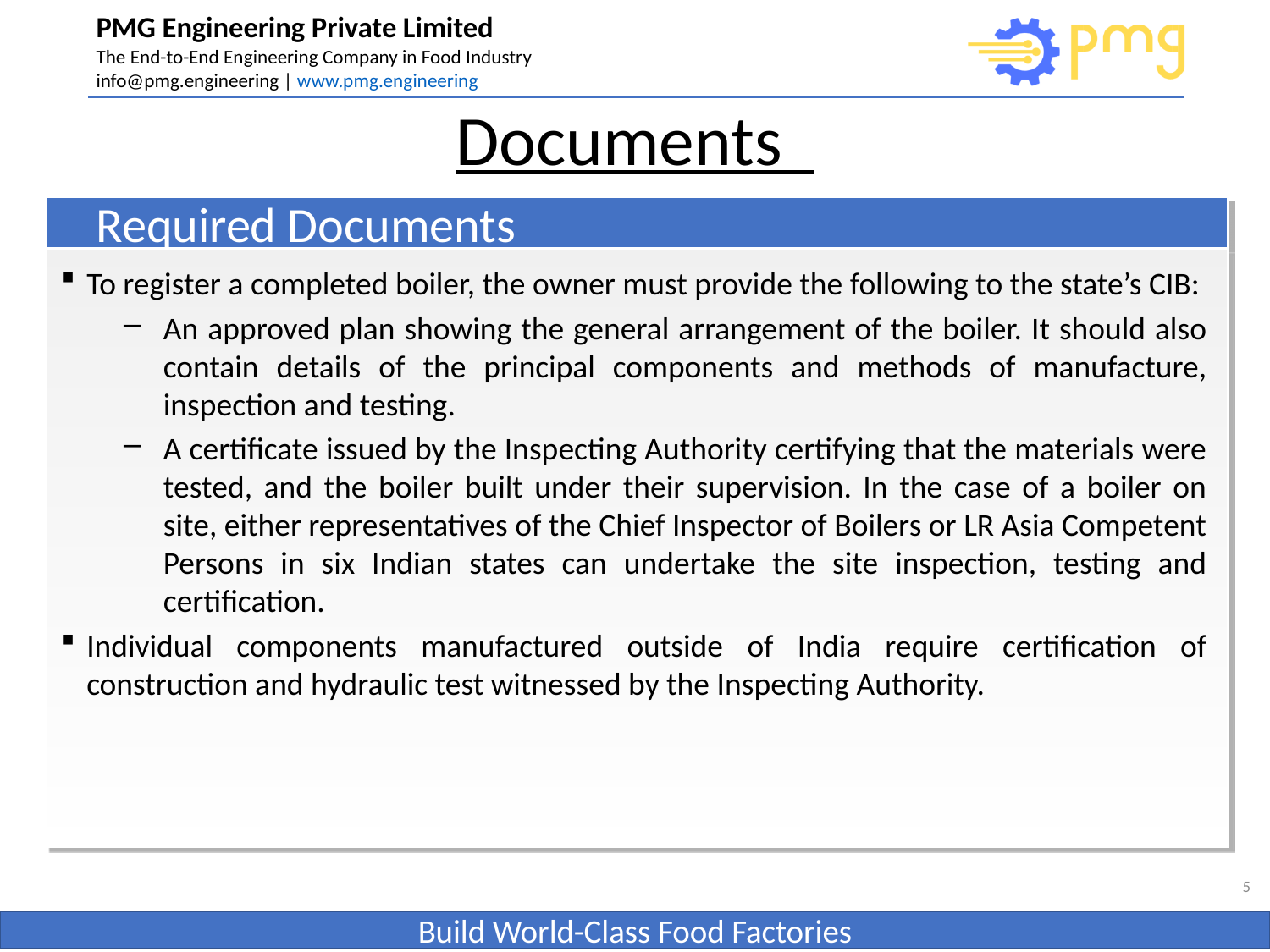

# Documents
 Required Documents
To register a completed boiler, the owner must provide the following to the state’s CIB:
An approved plan showing the general arrangement of the boiler. It should also contain details of the principal components and methods of manufacture, inspection and testing.
A certificate issued by the Inspecting Authority certifying that the materials were tested, and the boiler built under their supervision. In the case of a boiler on site, either representatives of the Chief Inspector of Boilers or LR Asia Competent Persons in six Indian states can undertake the site inspection, testing and certification.
Individual components manufactured outside of India require certification of construction and hydraulic test witnessed by the Inspecting Authority.
5